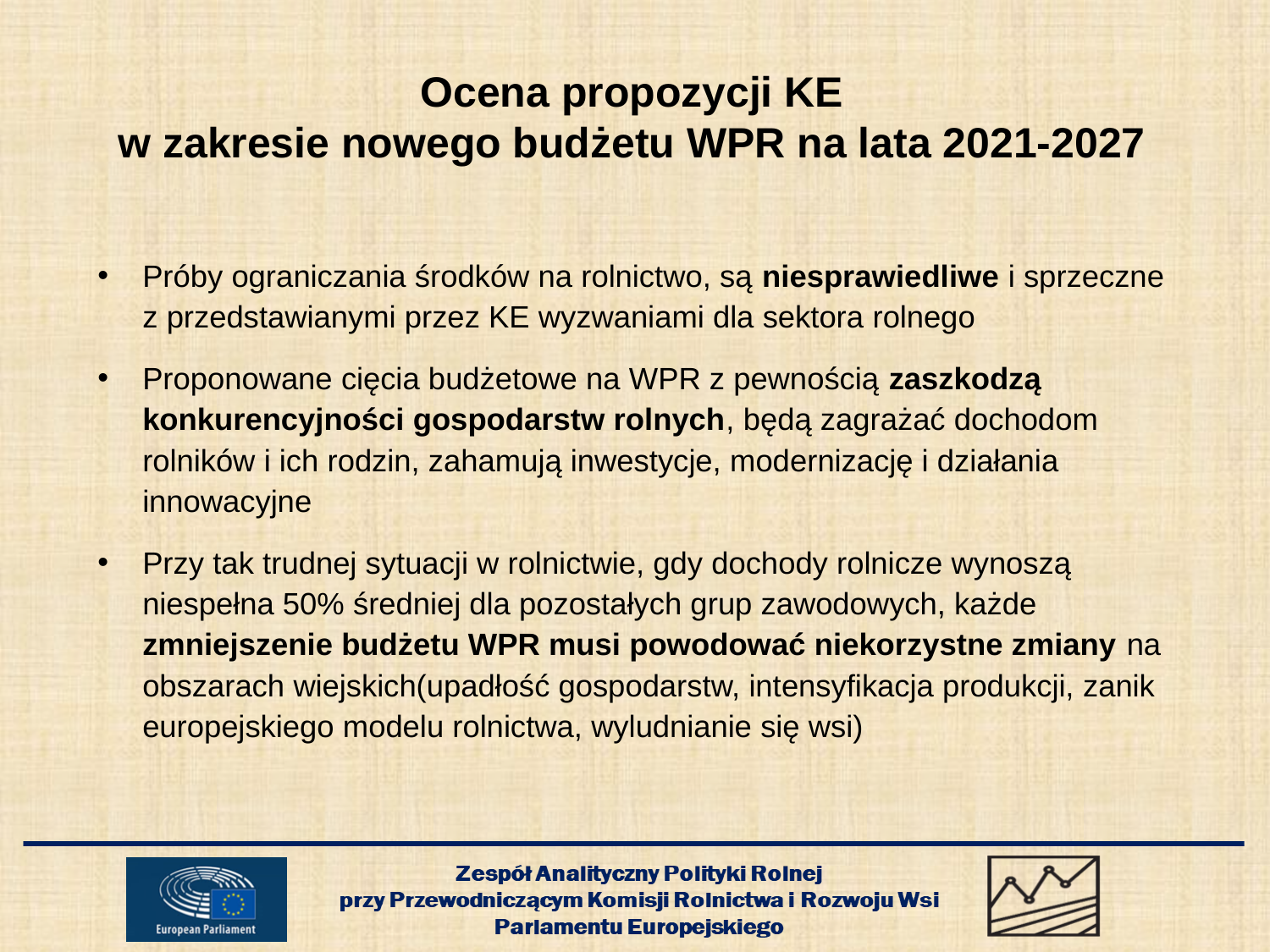

# Ocena propozycji KE w zakresie nowego budżetu WPR na lata 2021-2027
Próby ograniczania środków na rolnictwo, są niesprawiedliwe i sprzeczne z przedstawianymi przez KE wyzwaniami dla sektora rolnego
Proponowane cięcia budżetowe na WPR z pewnością zaszkodzą konkurencyjności gospodarstw rolnych, będą zagrażać dochodom rolników i ich rodzin, zahamują inwestycje, modernizację i działania innowacyjne
Przy tak trudnej sytuacji w rolnictwie, gdy dochody rolnicze wynoszą niespełna 50% średniej dla pozostałych grup zawodowych, każde zmniejszenie budżetu WPR musi powodować niekorzystne zmiany na obszarach wiejskich(upadłość gospodarstw, intensyfikacja produkcji, zanik europejskiego modelu rolnictwa, wyludnianie się wsi)